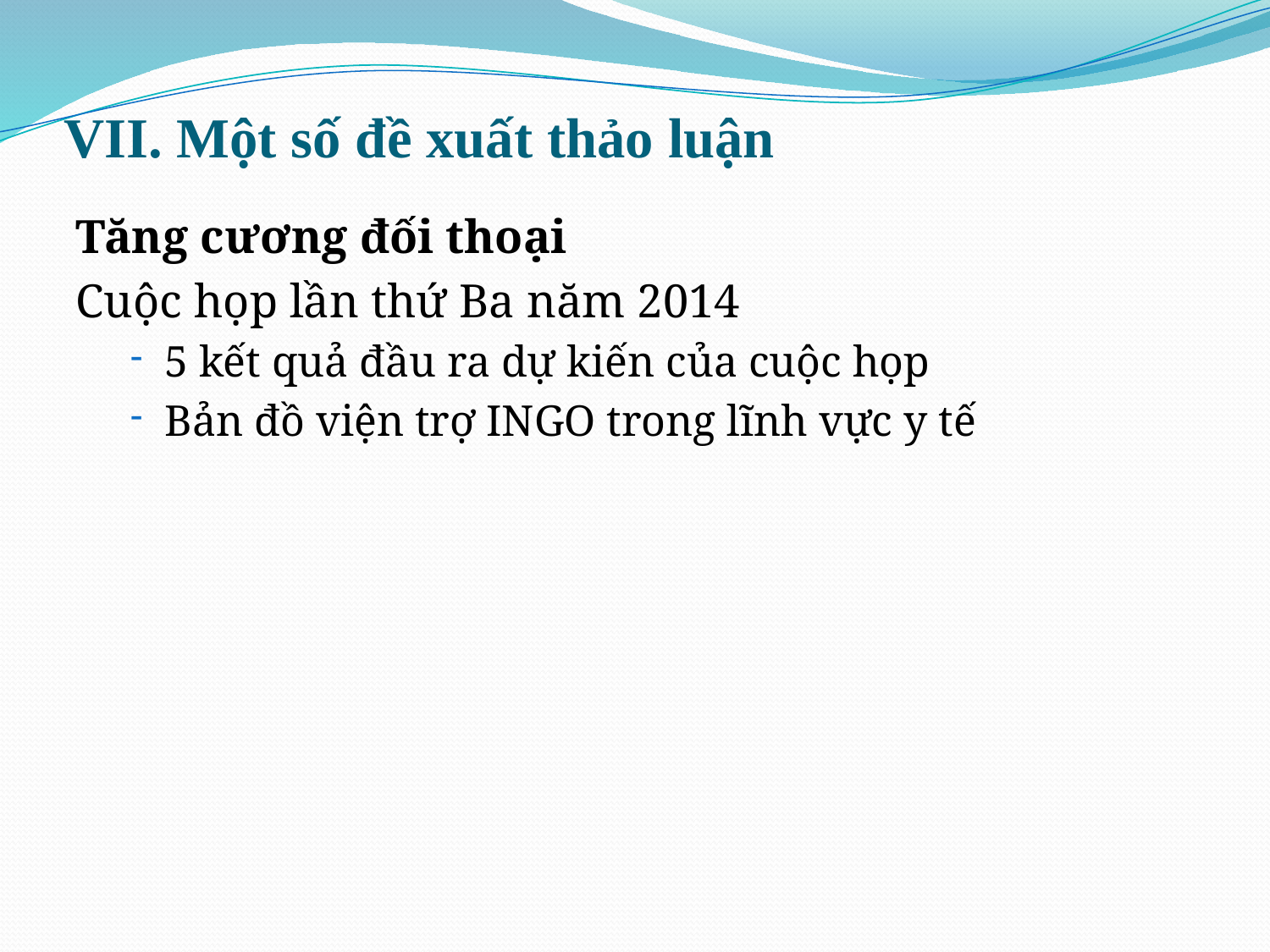

# VII. Một số đề xuất thảo luận
Tăng cương đối thoại
Cuộc họp lần thứ Ba năm 2014
5 kết quả đầu ra dự kiến của cuộc họp
Bản đồ viện trợ INGO trong lĩnh vực y tế